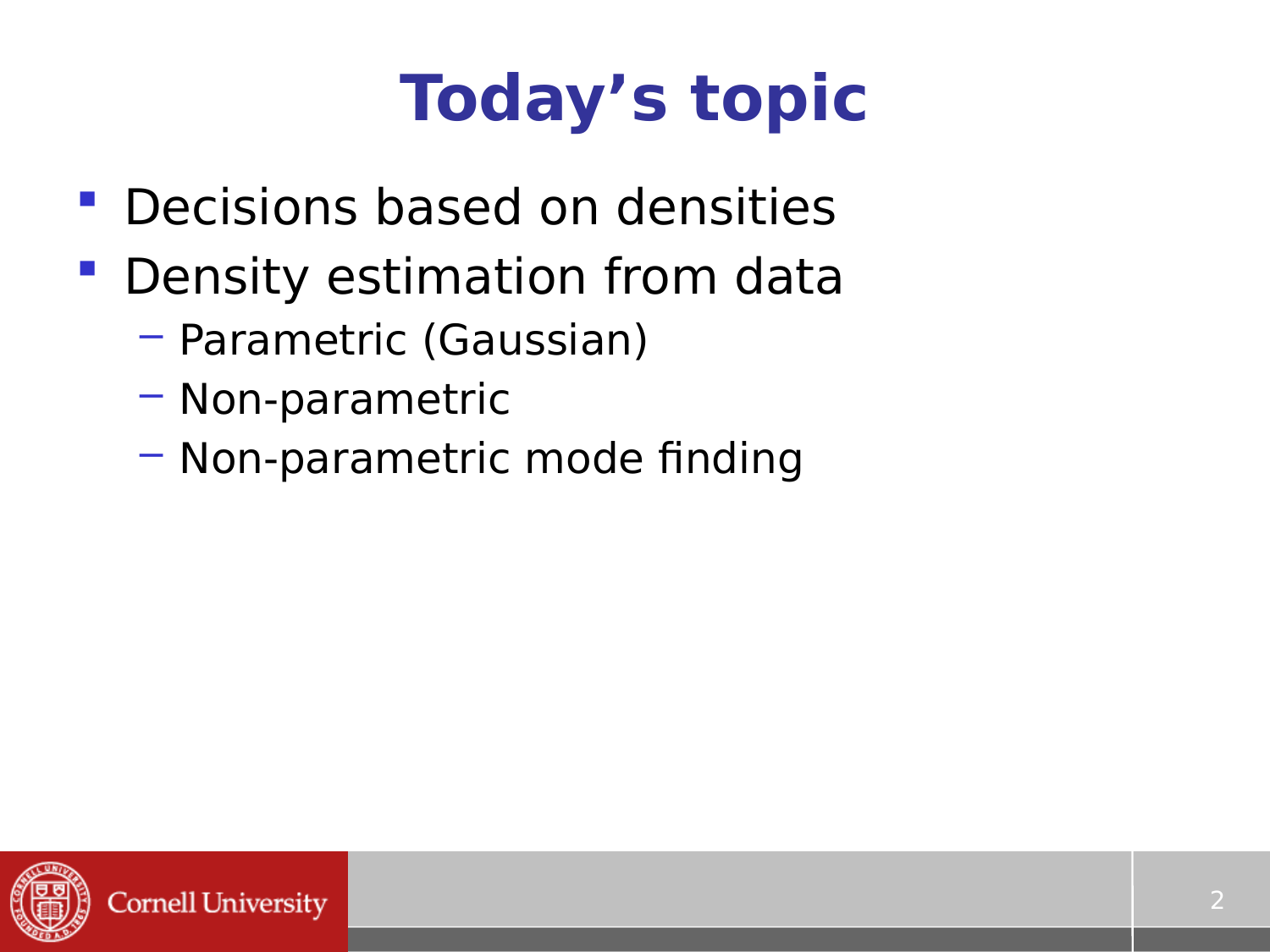

# Today’s topic
Decisions based on densities
Density estimation from data
Parametric (Gaussian)
Non-parametric
Non-parametric mode finding
2